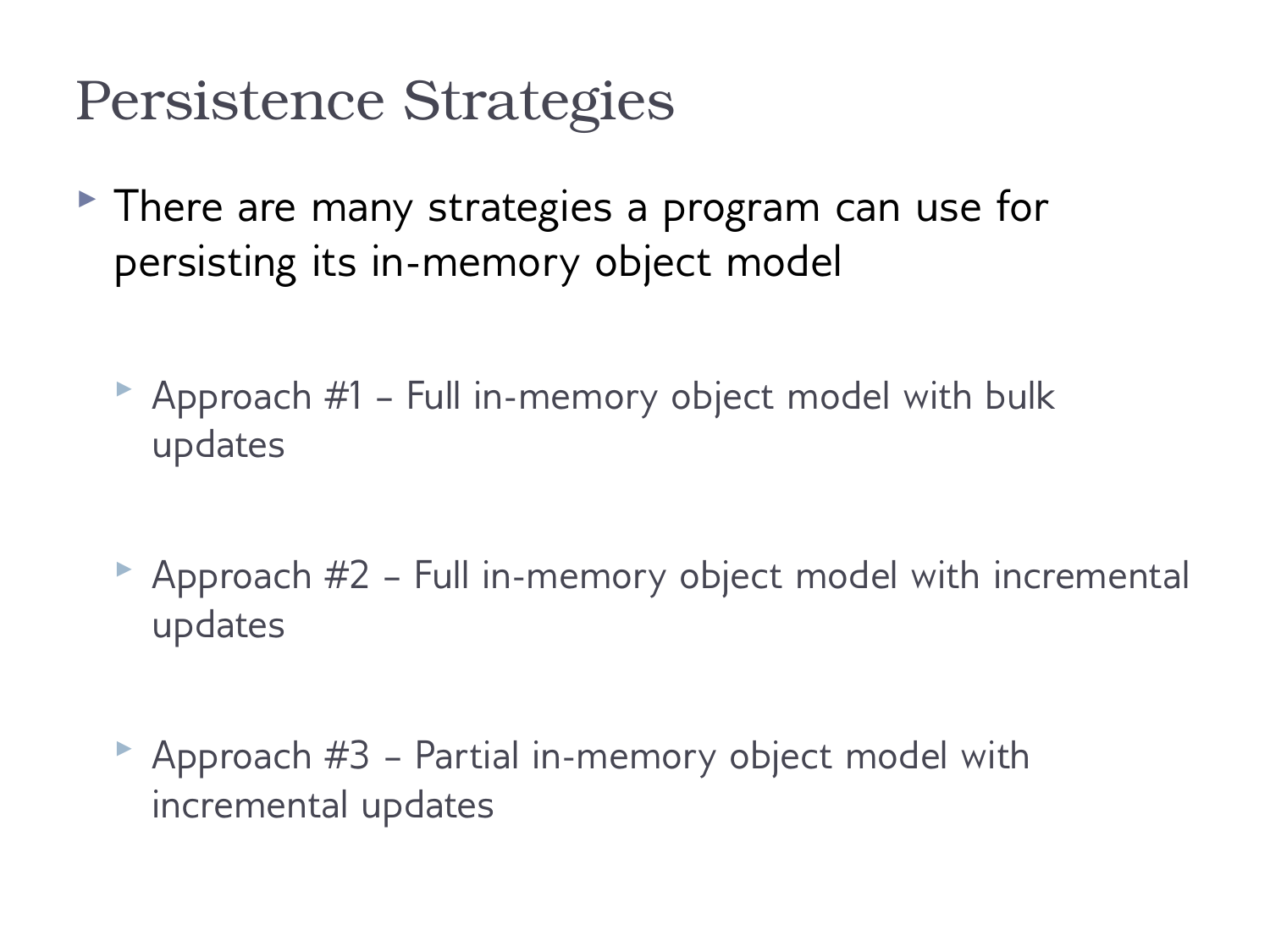

# Persistence Strategies
There are many strategies a program can use for persisting its in-memory object model

Approach #1 – Full in-memory object model with bulk updates

Approach #2 – Full in-memory object model with incremental updates

Approach #3 – Partial in-memory object model with incremental updates